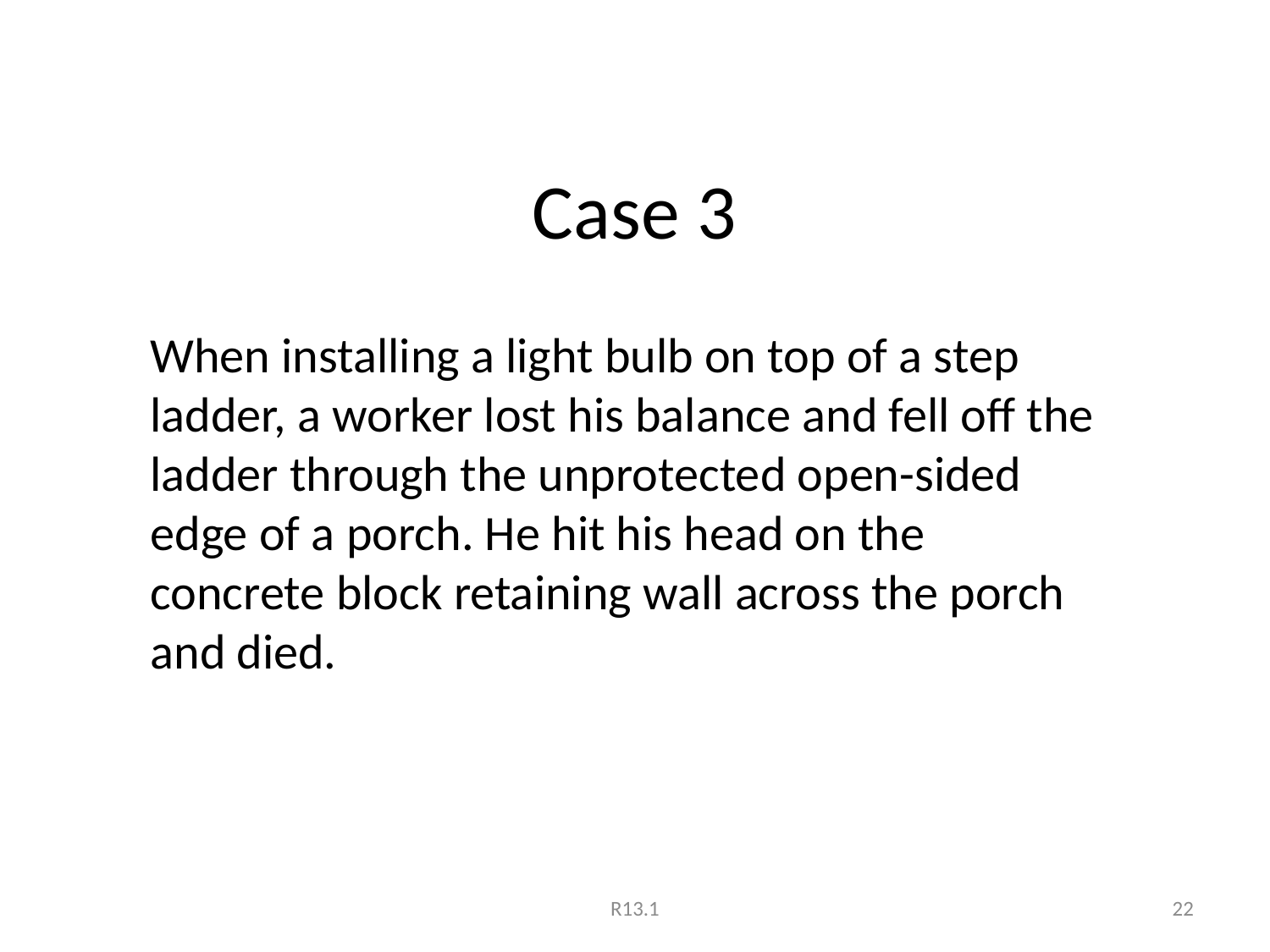

# Case 3
When installing a light bulb on top of a step ladder, a worker lost his balance and fell off the ladder through the unprotected open-sided edge of a porch. He hit his head on the concrete block retaining wall across the porch and died.
R13.1
22